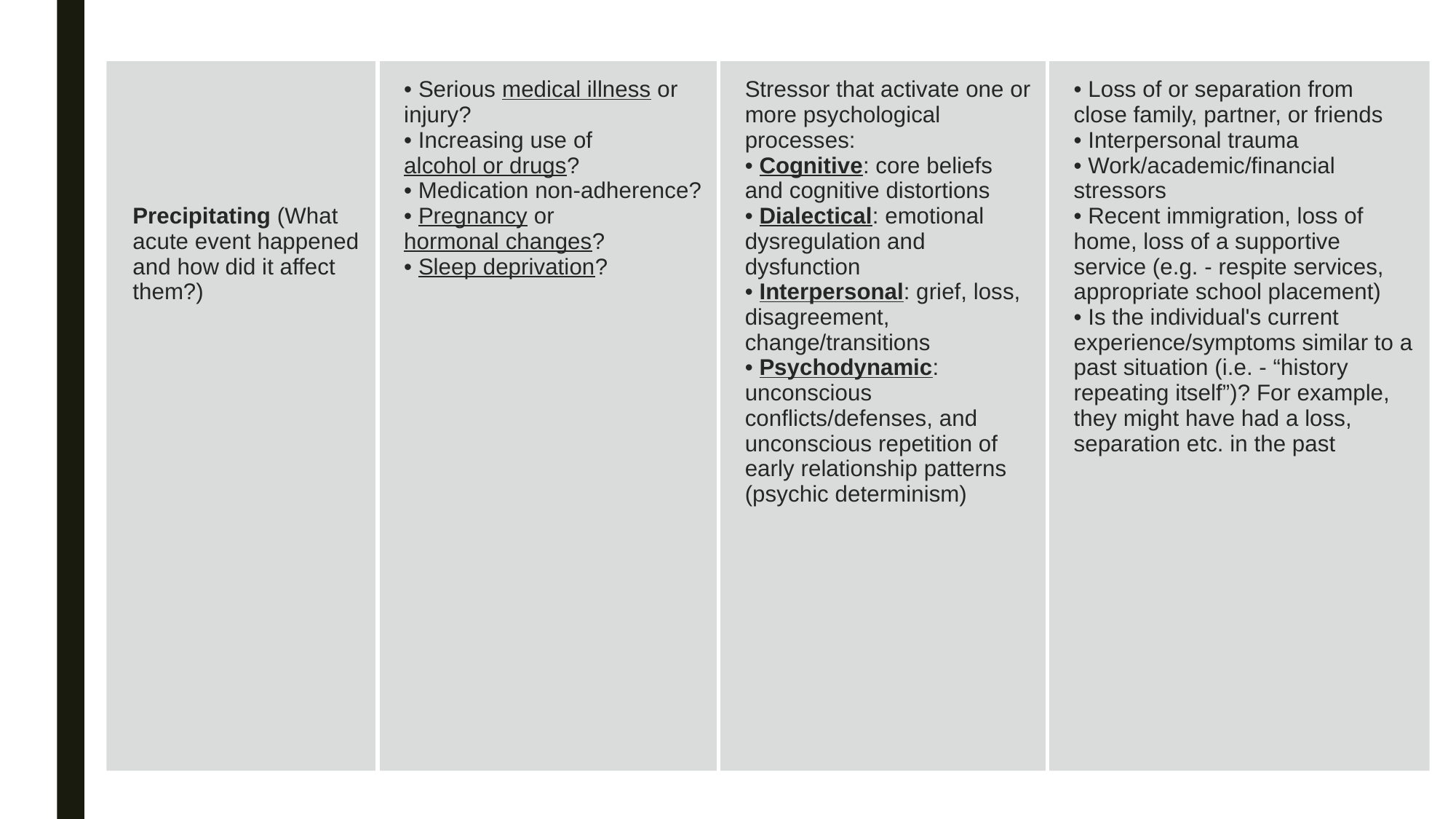

| Precipitating (What acute event happened and how did it affect them?) | • Serious medical illness or injury? • Increasing use of alcohol or drugs? • Medication non-adherence? • Pregnancy or hormonal changes? • Sleep deprivation? | Stressor that activate one or more psychological processes: • Cognitive: core beliefs and cognitive distortions • Dialectical: emotional dysregulation and dysfunction • Interpersonal: grief, loss, disagreement, change/transitions • Psychodynamic: unconscious conflicts/defenses, and unconscious repetition of early relationship patterns (psychic determinism) | • Loss of or separation from close family, partner, or friends • Interpersonal trauma • Work/academic/financial stressors • Recent immigration, loss of home, loss of a supportive service (e.g. - respite services, appropriate school placement) • Is the individual's current experience/symptoms similar to a past situation (i.e. - “history repeating itself”)? For example, they might have had a loss, separation etc. in the past |
| --- | --- | --- | --- |